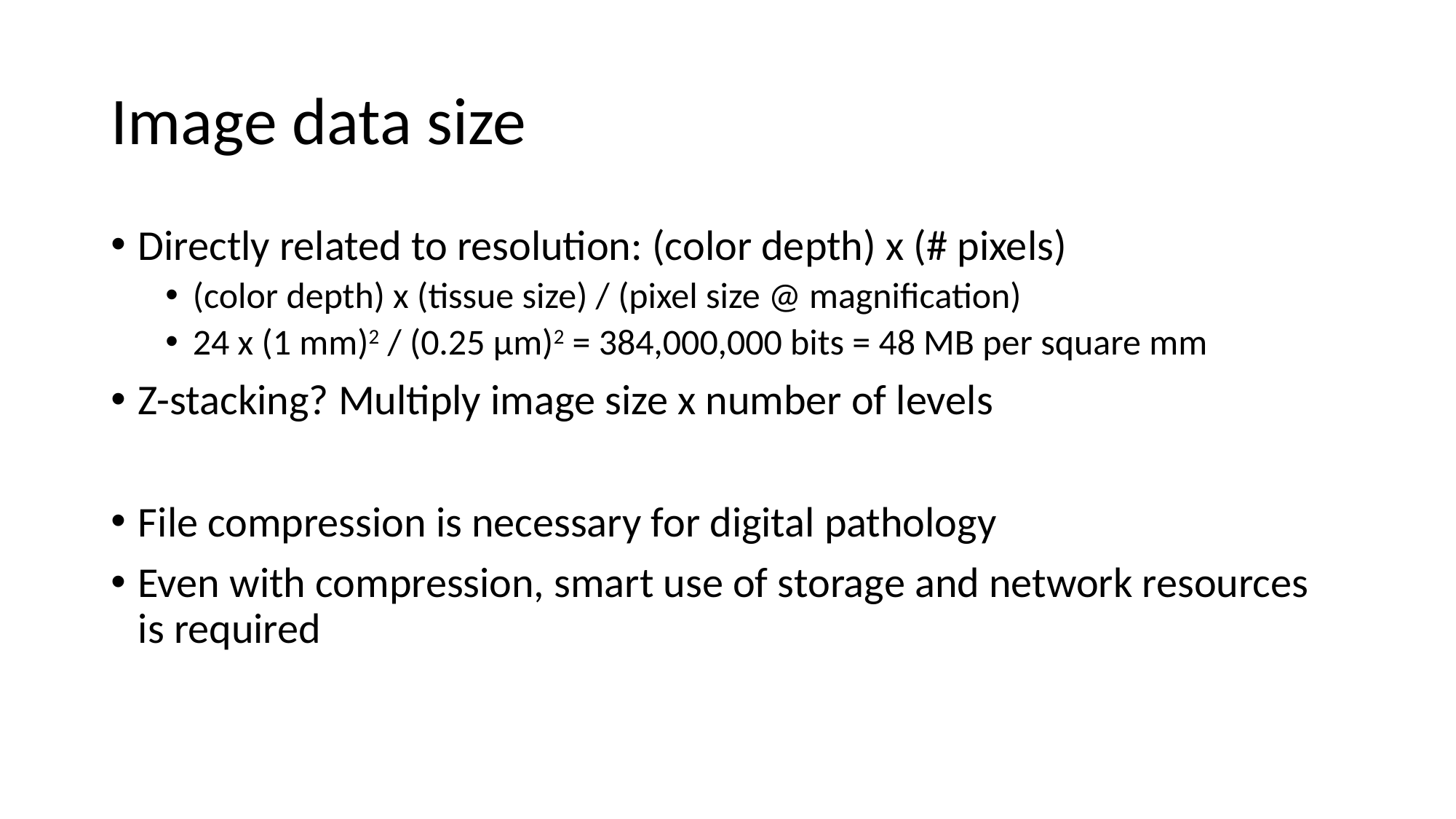

# Image data size
Directly related to resolution: (color depth) x (# pixels)
(color depth) x (tissue size) / (pixel size @ magnification)
24 x (1 mm)2 / (0.25 µm)2 = 384,000,000 bits = 48 MB per square mm
Z-stacking? Multiply image size x number of levels

File compression is necessary for digital pathology
Even with compression, smart use of storage and network resources is required